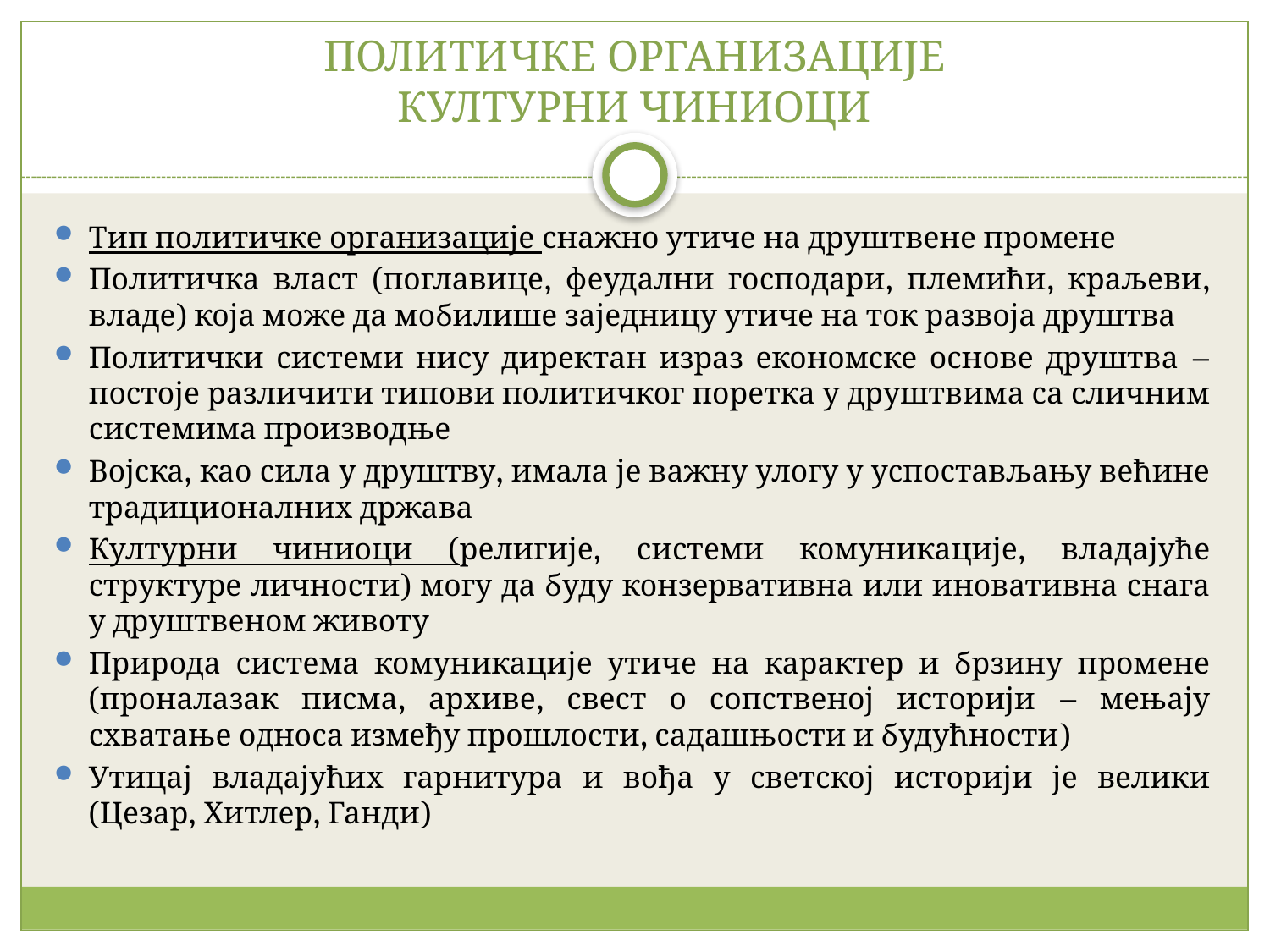

# ПОЛИТИЧКЕ ОРГАНИЗАЦИЈЕ КУЛТУРНИ ЧИНИОЦИ
Тип политичке организације снажно утиче на друштвене промене
Политичка власт (поглавице, феудални господари, племићи, краљеви, владе) која може да мобилише заједницу утиче на ток развоја друштва
Политички системи нису директан израз економске основе друштва – постоје различити типови политичког поретка у друштвима са сличним системима производње
Војска, као сила у друштву, имала је важну улогу у успостављању већине традиционалних држава
Културни чиниоци (религије, системи комуникације, владајуће структуре личности) могу да буду конзервативна или иновативна снага у друштвеном животу
Природа система комуникације утиче на карактер и брзину промене (проналазак писма, архиве, свест о сопственој историји – мењају схватање односа између прошлости, садашњости и будућности)
Утицај владајућих гарнитура и вођа у светској историји је велики (Цезар, Хитлер, Ганди)